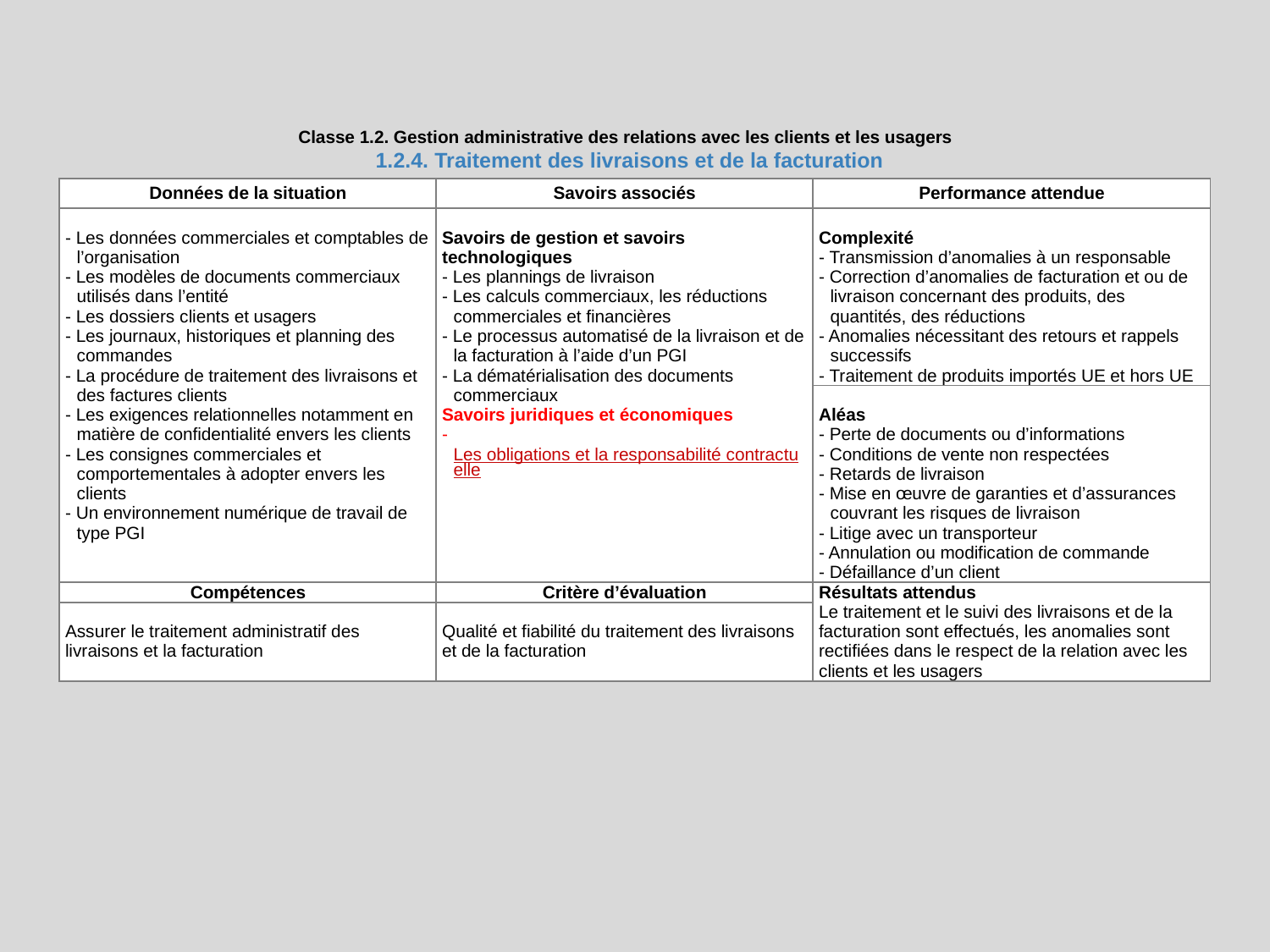

Classe 1.2. Gestion administrative des relations avec les clients et les usagers
1.2.4. Traitement des livraisons et de la facturation
| Données de la situation | Savoirs associés | Performance attendue |
| --- | --- | --- |
| - Les données commerciales et comptables de l’organisation - Les modèles de documents commerciaux utilisés dans l’entité - Les dossiers clients et usagers - Les journaux, historiques et planning des commandes - La procédure de traitement des livraisons et des factures clients - Les exigences relationnelles notamment en matière de confidentialité envers les clients - Les consignes commerciales et comportementales à adopter envers les clients - Un environnement numérique de travail de type PGI | Savoirs de gestion et savoirs technologiques - Les plannings de livraison - Les calculs commerciaux, les réductions commerciales et financières - Le processus automatisé de la livraison et de la facturation à l’aide d’un PGI - La dématérialisation des documents commerciaux Savoirs juridiques et économiques - Les obligations et la responsabilité contractuelle | Complexité - Transmission d’anomalies à un responsable - Correction d’anomalies de facturation et ou de livraison concernant des produits, des quantités, des réductions - Anomalies nécessitant des retours et rappels successifs - Traitement de produits importés UE et hors UE |
|  |  | Aléas - Perte de documents ou d’informations - Conditions de vente non respectées - Retards de livraison - Mise en œuvre de garanties et d’assurances couvrant les risques de livraison - Litige avec un transporteur - Annulation ou modification de commande - Défaillance d’un client |
| Compétences | Critère d’évaluation | Résultats attendus  Le traitement et le suivi des livraisons et de la facturation sont effectués, les anomalies sont rectifiées dans le respect de la relation avec les clients et les usagers |
| Assurer le traitement administratif des livraisons et la facturation | Qualité et fiabilité du traitement des livraisons et de la facturation |  |